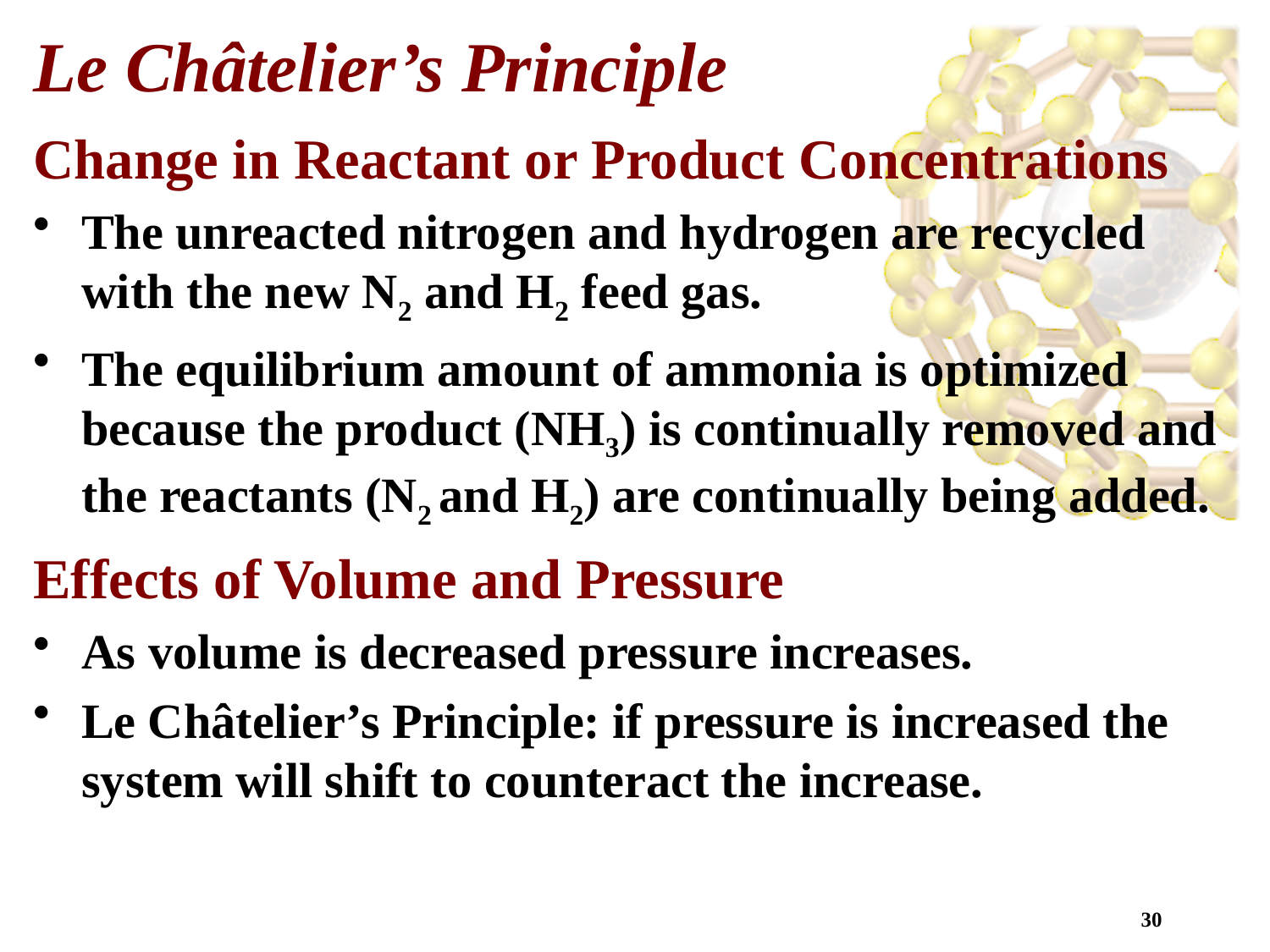

Le Châtelier’s Principle
Change in Reactant or Product Concentrations
The unreacted nitrogen and hydrogen are recycled with the new N2 and H2 feed gas.
The equilibrium amount of ammonia is optimized because the product (NH3) is continually removed and the reactants (N2 and H2) are continually being added.
Effects of Volume and Pressure
As volume is decreased pressure increases.
Le Châtelier’s Principle: if pressure is increased the system will shift to counteract the increase.
30